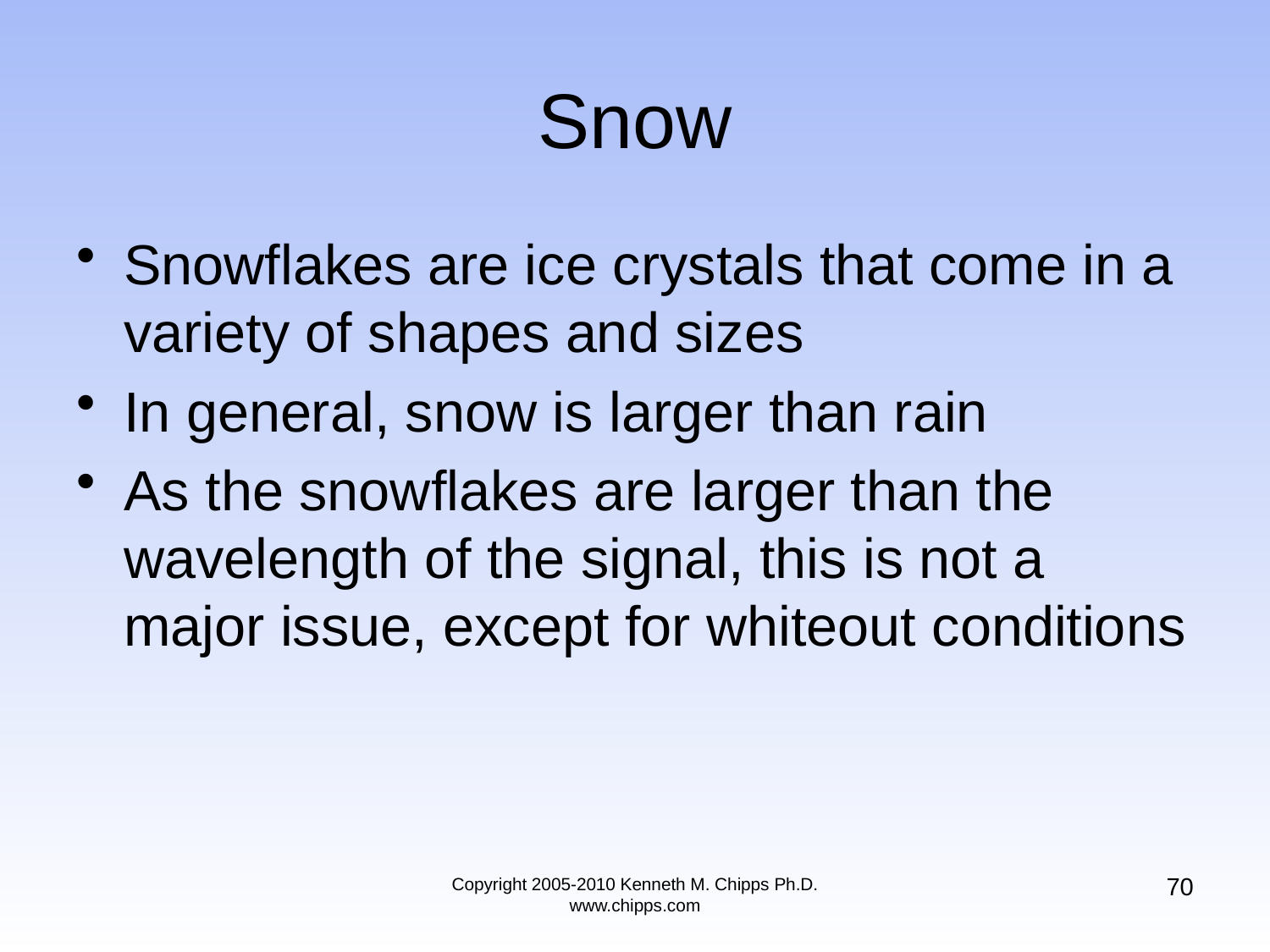

# Snow
Snowflakes are ice crystals that come in a variety of shapes and sizes
In general, snow is larger than rain
As the snowflakes are larger than the wavelength of the signal, this is not a major issue, except for whiteout conditions
70
Copyright 2005-2010 Kenneth M. Chipps Ph.D. www.chipps.com